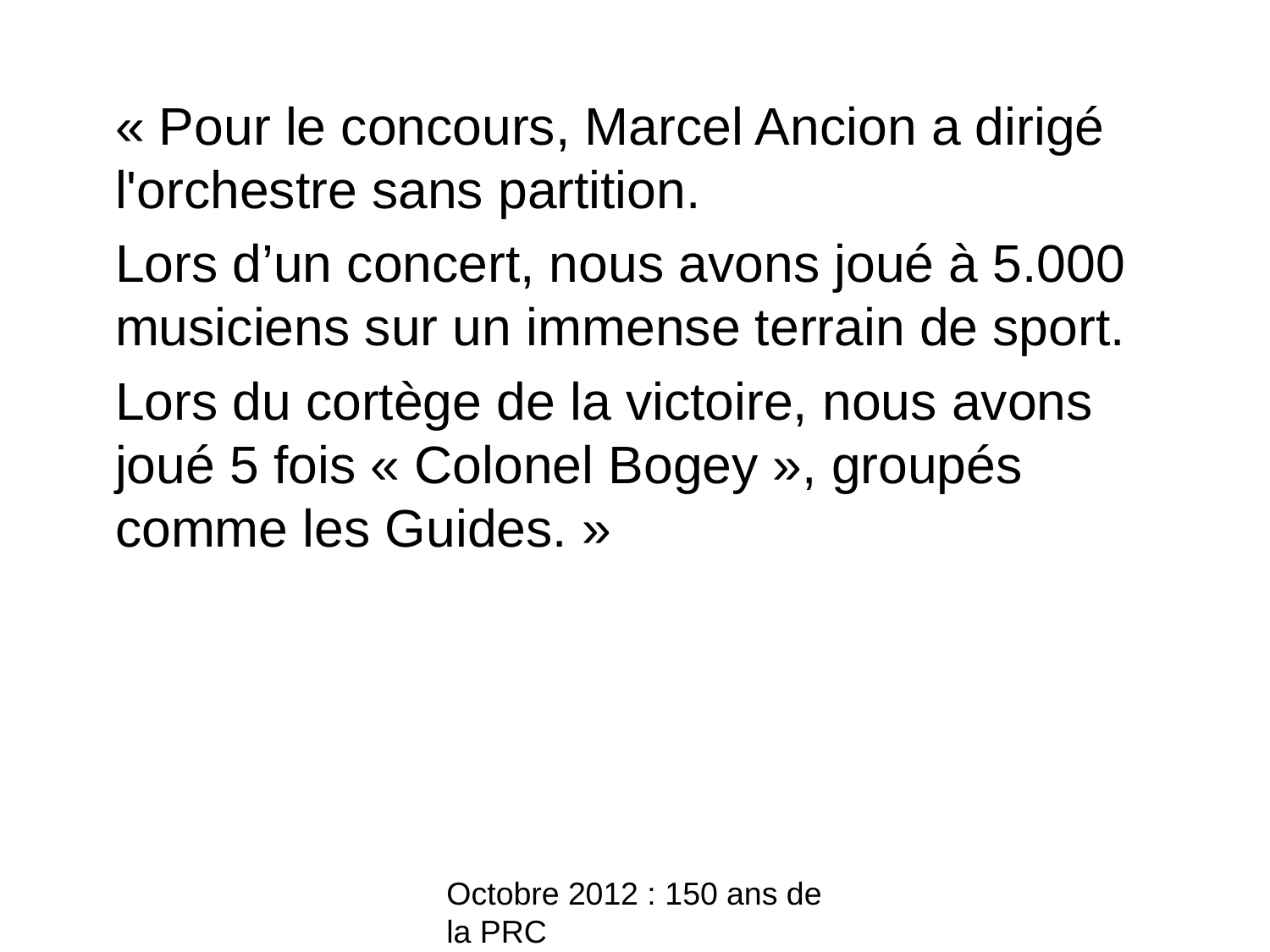

« Pour le concours, Marcel Ancion a dirigé l'orchestre sans partition.
	Lors d’un concert, nous avons joué à 5.000 musiciens sur un immense terrain de sport.
	Lors du cortège de la victoire, nous avons joué 5 fois « Colonel Bogey », groupés comme les Guides. »
Octobre 2012 : 150 ans de la PRC